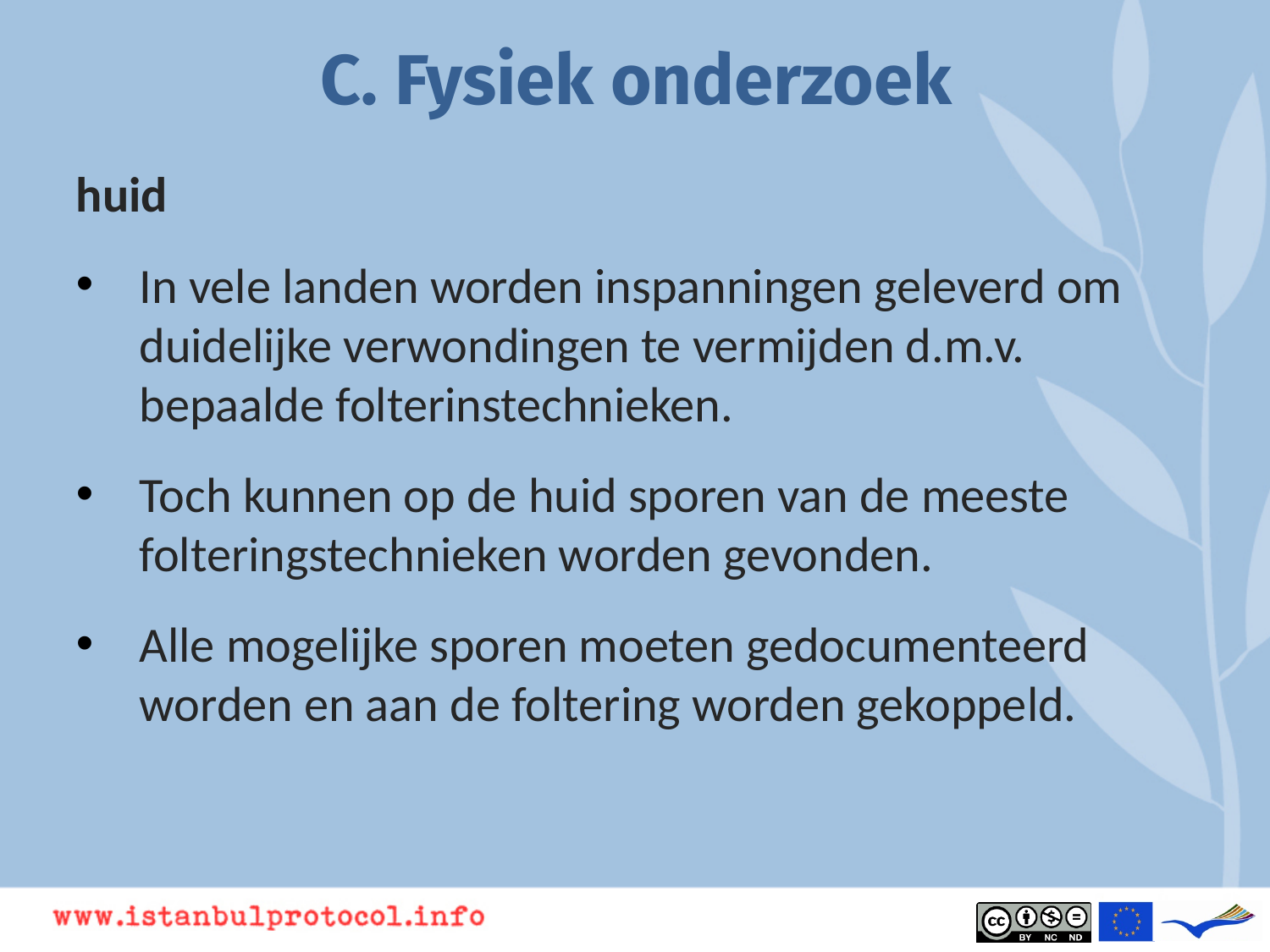

# C. Fysiek onderzoek
huid
In vele landen worden inspanningen geleverd om duidelijke verwondingen te vermijden d.m.v. bepaalde folterinstechnieken.
Toch kunnen op de huid sporen van de meeste folteringstechnieken worden gevonden.
Alle mogelijke sporen moeten gedocumenteerd worden en aan de foltering worden gekoppeld.